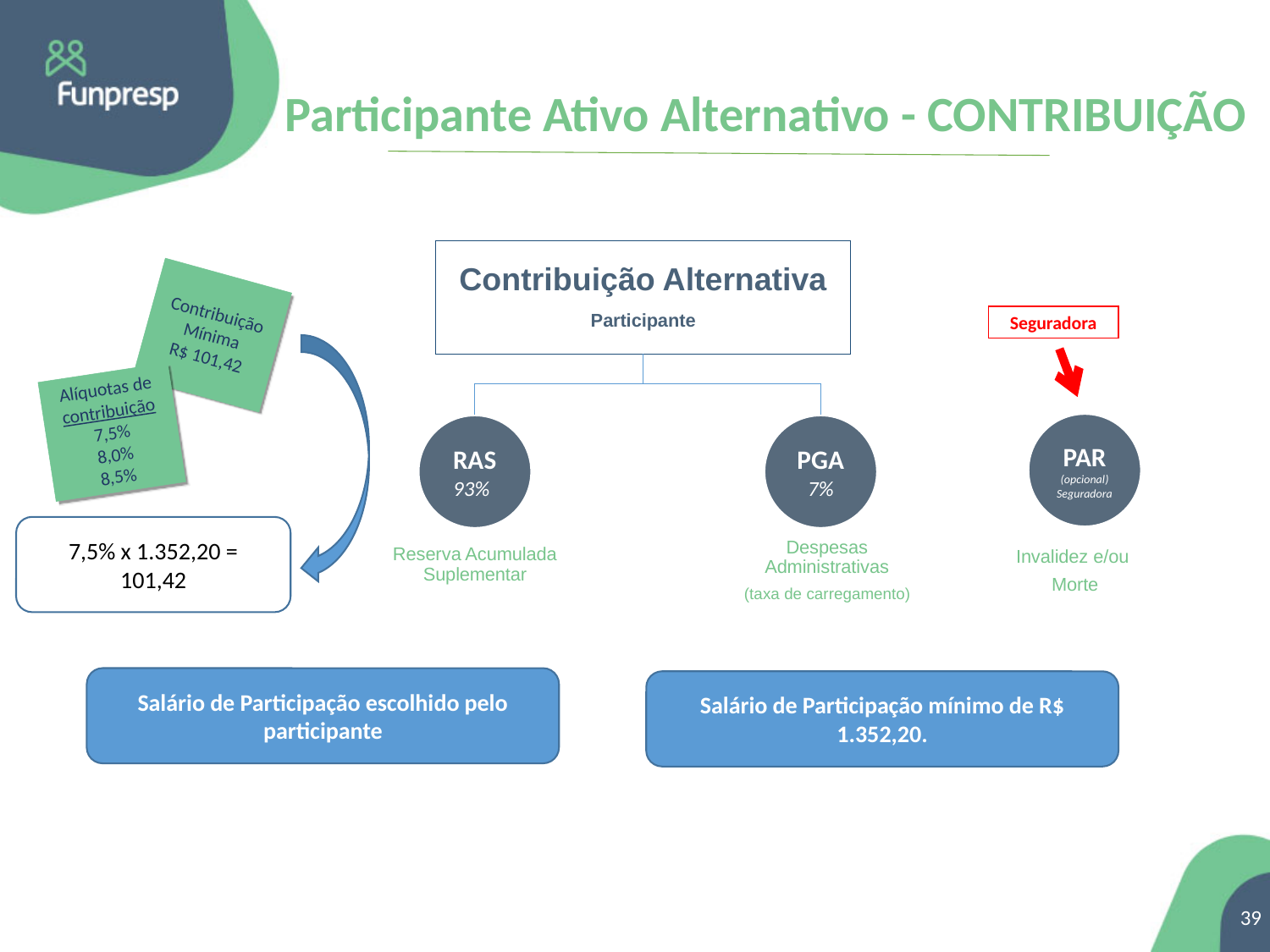

Participante Ativo Alternativo - CONTRIBUIÇÃO
Contribuição Alternativa
Participante
Contribuição Mínima
R$ 101,42
Seguradora

Alíquotas de contribuição
7,5%
8,0%
8,5%
PAR
(opcional)
Seguradora
RAS
93%
PGA
7%
7,5% x 1.352,20 = 101,42
Reserva Acumulada Suplementar
Despesas Administrativas
(taxa de carregamento)
Invalidez e/ou
 Morte
Salário de Participação escolhido pelo participante
Salário de Participação mínimo de R$ 1.352,20.
39